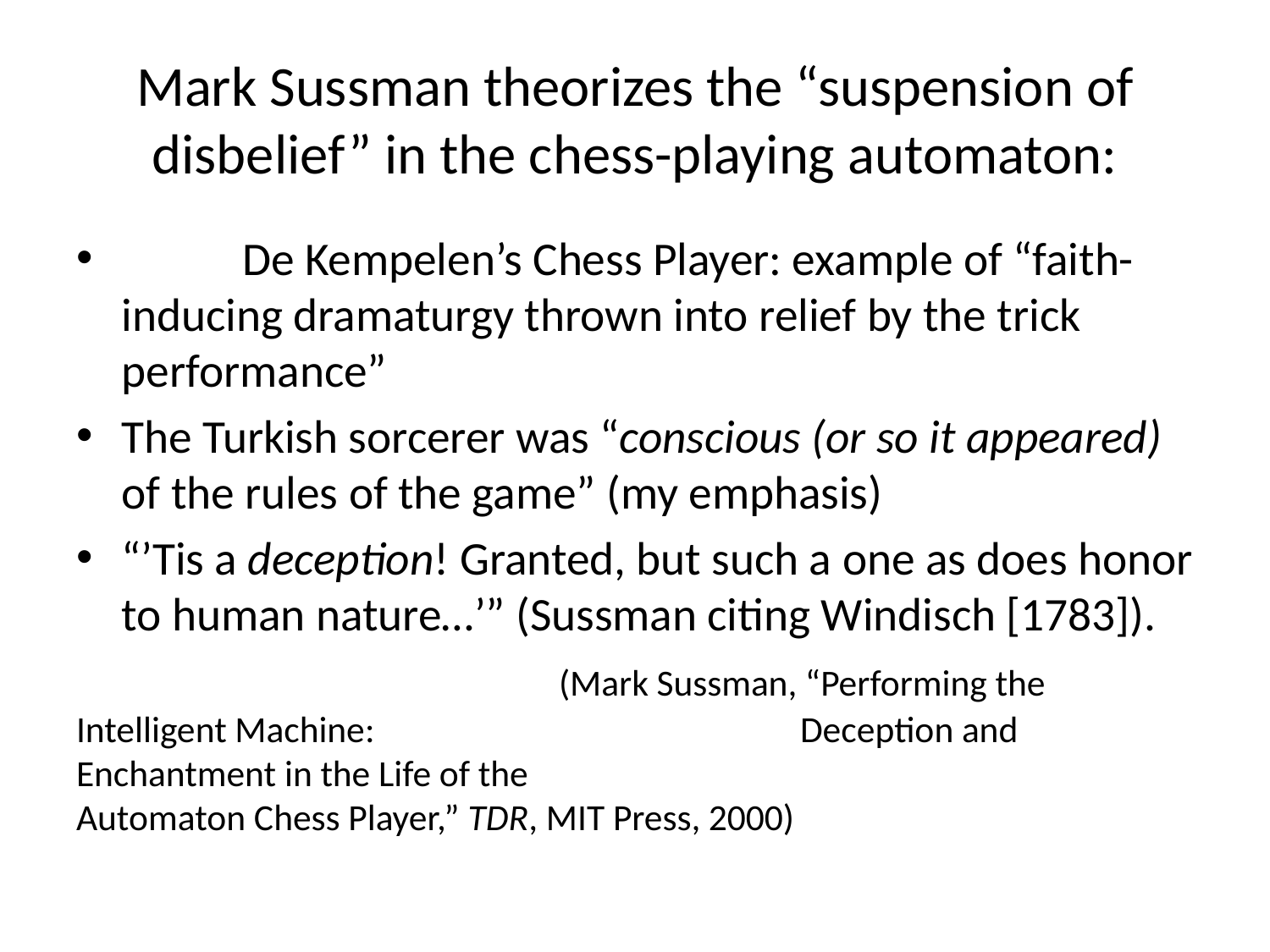

# Mark Sussman theorizes the “suspension of disbelief” in the chess-playing automaton:
	De Kempelen’s Chess Player: example of “faith-inducing dramaturgy thrown into relief by the trick performance”
The Turkish sorcerer was “conscious (or so it appeared) of the rules of the game” (my emphasis)
“’Tis a deception! Granted, but such a one as does honor to human nature…’” (Sussman citing Windisch [1783]).
				(Mark Sussman, “Performing the Intelligent Machine: 				Deception and Enchantment in the Life of the 						Automaton Chess Player,” TDR, MIT Press, 2000)